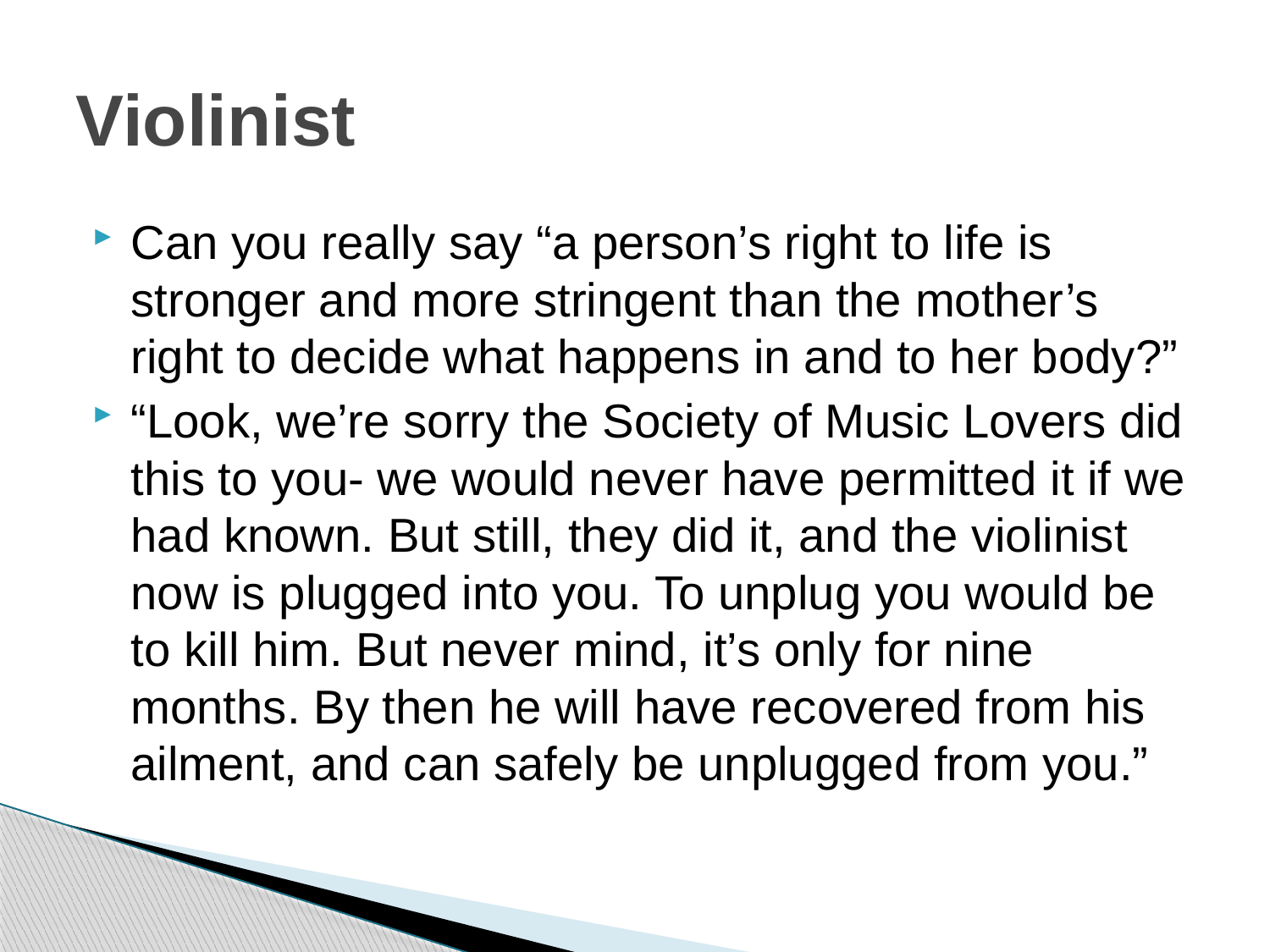

# Violinist
Can you really say “a person’s right to life is stronger and more stringent than the mother’s right to decide what happens in and to her body?”
“Look, we’re sorry the Society of Music Lovers did this to you- we would never have permitted it if we had known. But still, they did it, and the violinist now is plugged into you. To unplug you would be to kill him. But never mind, it’s only for nine months. By then he will have recovered from his ailment, and can safely be unplugged from you.”